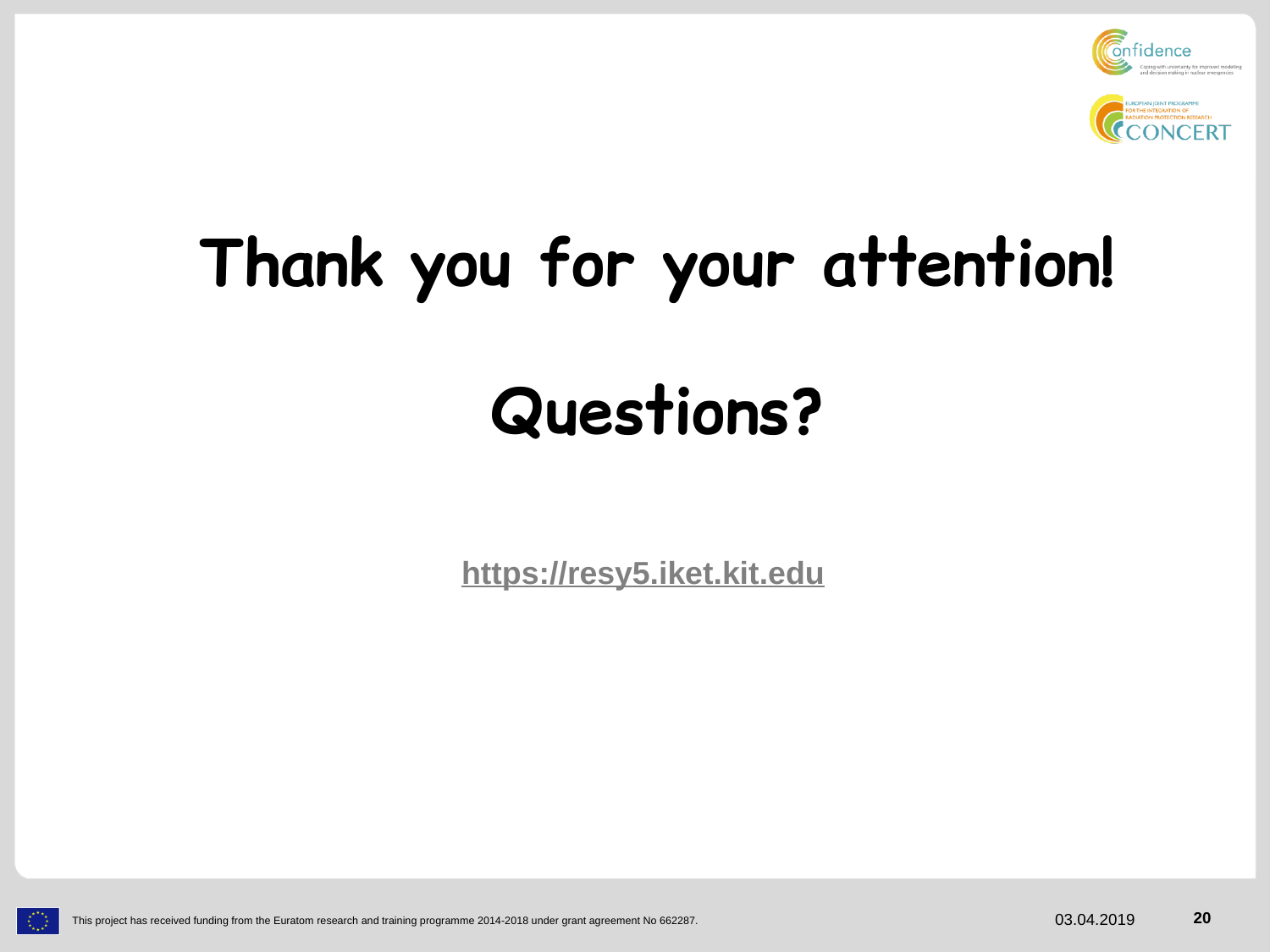

Thank you for your attention!

Questions?
https://resy5.iket.kit.edu